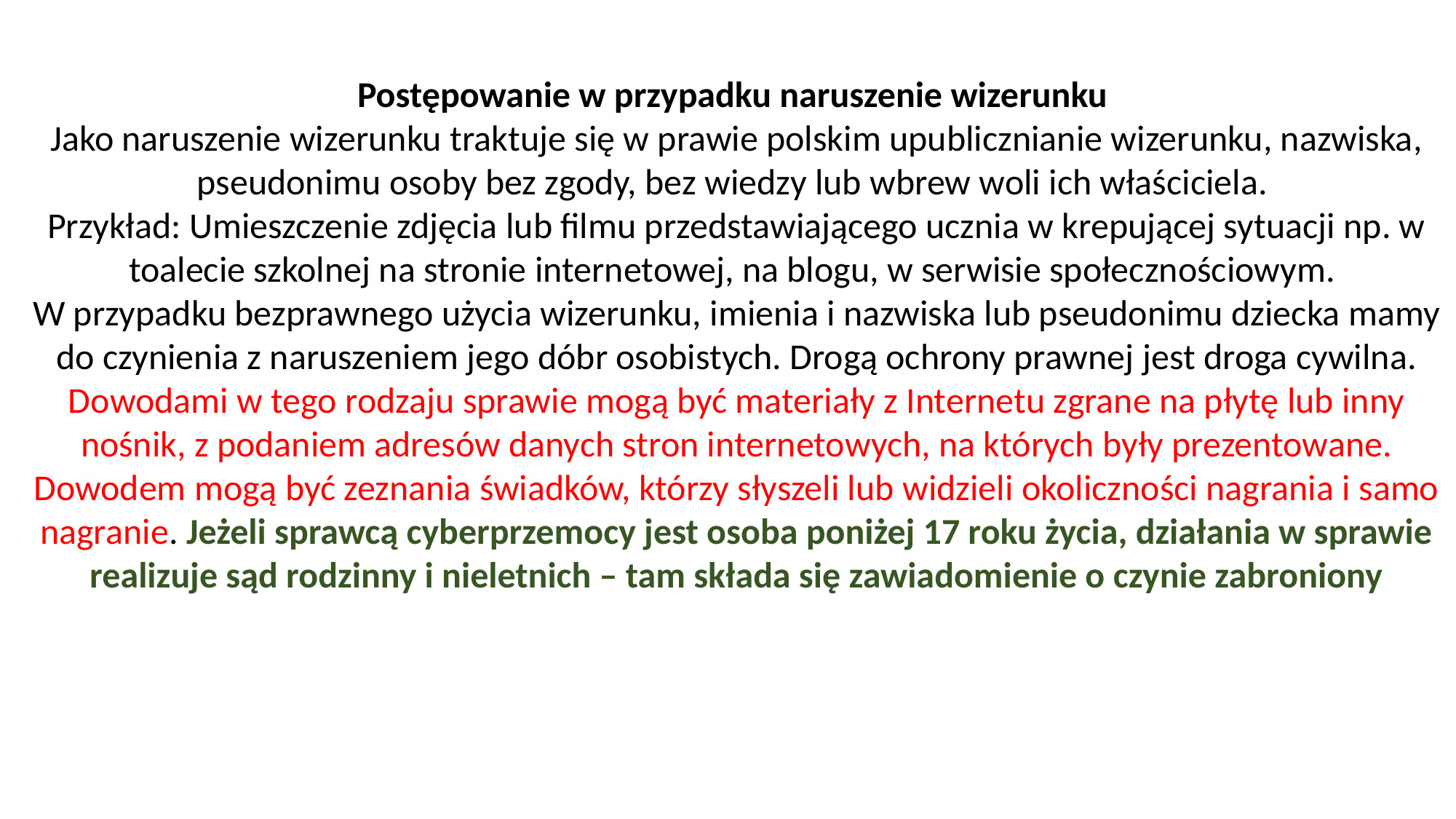

Postępowanie w przypadku naruszenie wizerunku
Jako naruszenie wizerunku traktuje się w prawie polskim upublicznianie wizerunku, nazwiska, pseudonimu osoby bez zgody, bez wiedzy lub wbrew woli ich właściciela.
Przykład: Umieszczenie zdjęcia lub filmu przedstawiającego ucznia w krepującej sytuacji np. w toalecie szkolnej na stronie internetowej, na blogu, w serwisie społecznościowym.
W przypadku bezprawnego użycia wizerunku, imienia i nazwiska lub pseudonimu dziecka mamy do czynienia z naruszeniem jego dóbr osobistych. Drogą ochrony prawnej jest droga cywilna. Dowodami w tego rodzaju sprawie mogą być materiały z Internetu zgrane na płytę lub inny nośnik, z podaniem adresów danych stron internetowych, na których były prezentowane. Dowodem mogą być zeznania świadków, którzy słyszeli lub widzieli okoliczności nagrania i samo nagranie. Jeżeli sprawcą cyberprzemocy jest osoba poniżej 17 roku życia, działania w sprawie realizuje sąd rodzinny i nieletnich – tam składa się zawiadomienie o czynie zabroniony